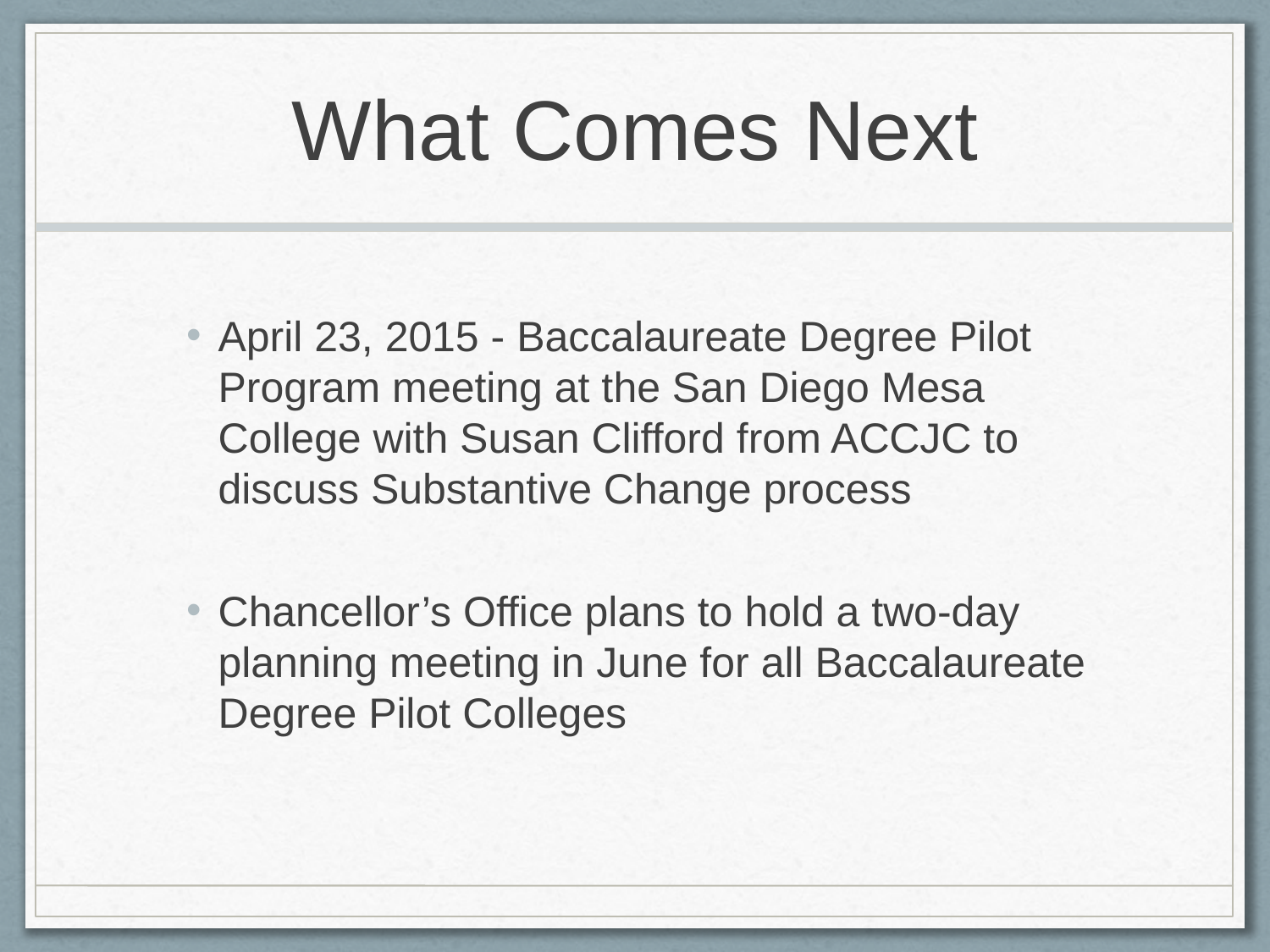

# What Comes Next

April 23, 2015 - Baccalaureate Degree Pilot Program meeting at the San Diego Mesa College with Susan Clifford from ACCJC to discuss Substantive Change process

Chancellor’s Office plans to hold a two-day planning meeting in June for all Baccalaureate Degree Pilot Colleges